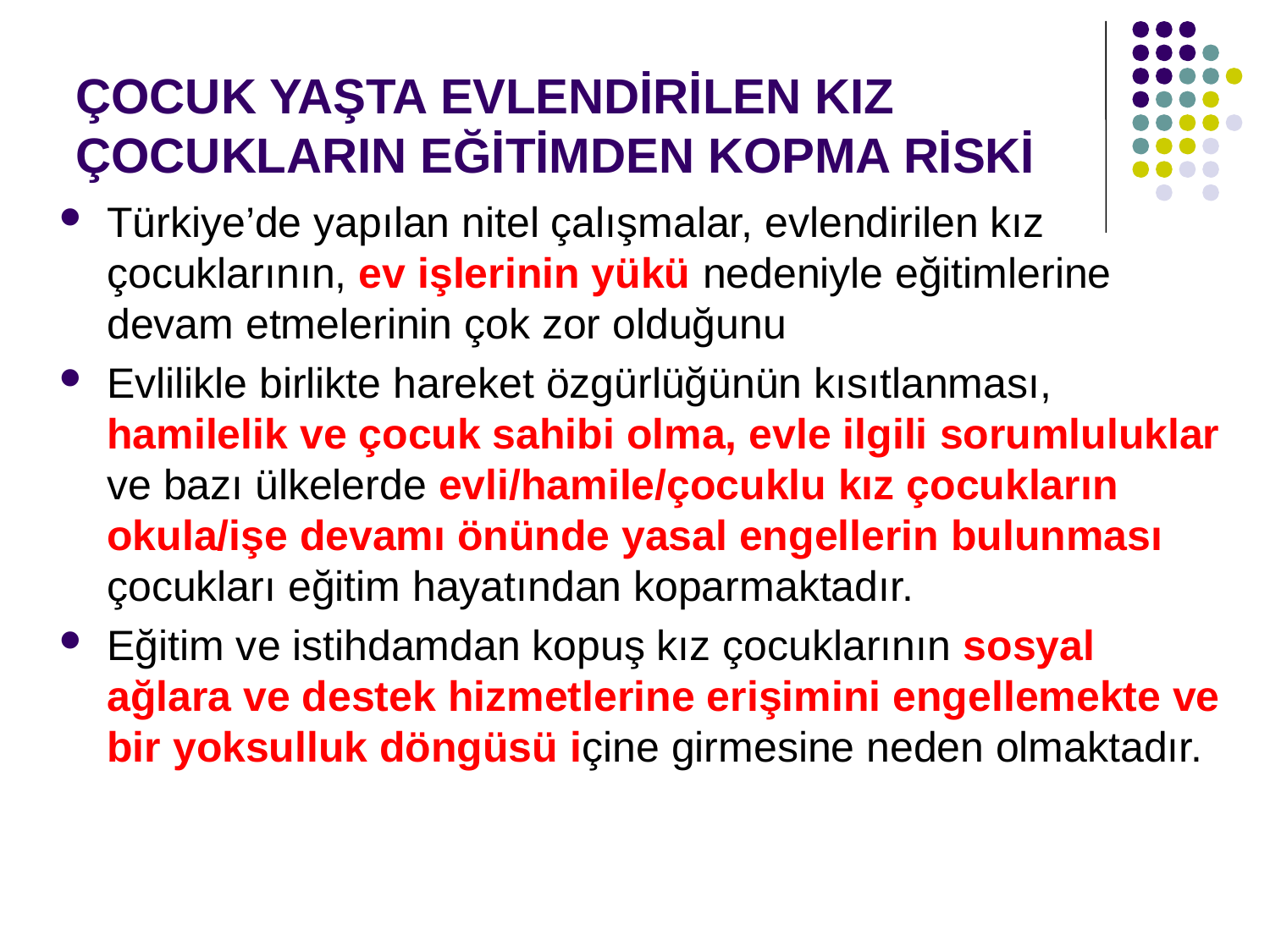

# ÇOCUK YAŞTA EVLENDİRİLEN KIZ ÇOCUKLARIN EĞİTİMDEN KOPMA RİSKİ
Türkiye’de yapılan nitel çalışmalar, evlendirilen kız çocuklarının, ev işlerinin yükü nedeniyle eğitimlerine devam etmelerinin çok zor olduğunu
Evlilikle birlikte hareket özgürlüğünün kısıtlanması, hamilelik ve çocuk sahibi olma, evle ilgili sorumluluklar ve bazı ülkelerde evli/hamile/çocuklu kız çocukların okula/işe devamı önünde yasal engellerin bulunması çocukları eğitim hayatından koparmaktadır.
Eğitim ve istihdamdan kopuş kız çocuklarının sosyal ağlara ve destek hizmetlerine erişimini engellemekte ve bir yoksulluk döngüsü içine girmesine neden olmaktadır.